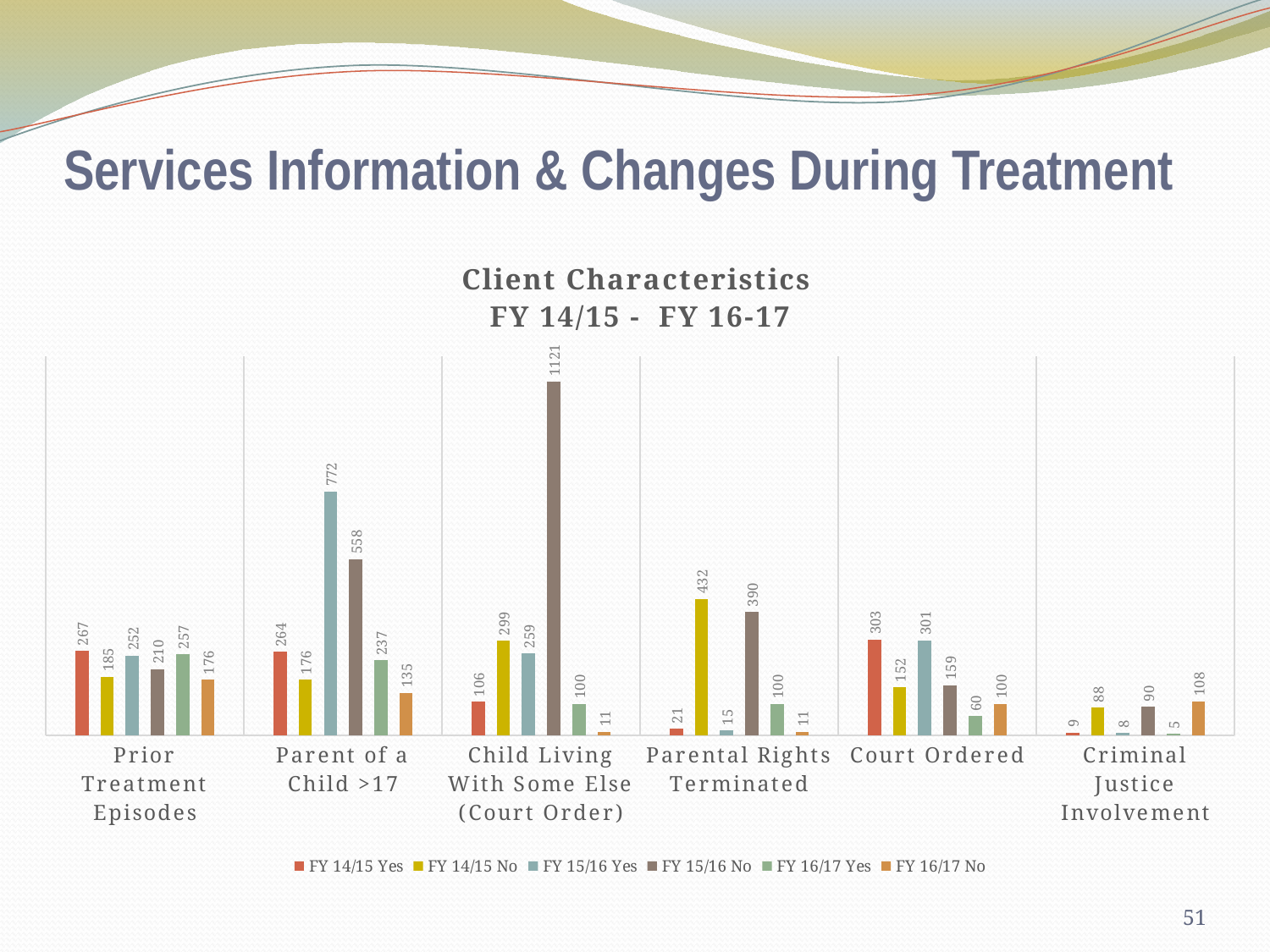

# Services Information & Changes During Treatment

### Chart: Client Characteristics
FY 14/15 -  FY 16-17

| Category | FY 14/15 Yes | FY 14/15 No | FY 15/16 Yes | FY 15/16 No | FY 16/17 Yes | FY 16/17 No |
|---|---|---|---|---|---|---|
| Prior Treatment Episodes | 267.0 | 185.0 | 252.0 | 210.0 | 257.0 | 176.0 |
| Parent of a Child >17 | 264.0 | 176.0 | 772.0 | 558.0 | 237.0 | 135.0 |
| Child Living With Some Else (Court Order) | 106.0 | 299.0 | 259.0 | 1121.0 | 100.0 | 11.0 |
| Parental Rights Terminated | 21.0 | 432.0 | 15.0 | 390.0 | 100.0 | 11.0 |
| Court Ordered | 303.0 | 152.0 | 301.0 | 159.0 | 60.0 | 100.0 |
| Criminal Justice Involvement | 9.0 | 88.0 | 8.0 | 90.0 | 5.0 | 108.0 |
51